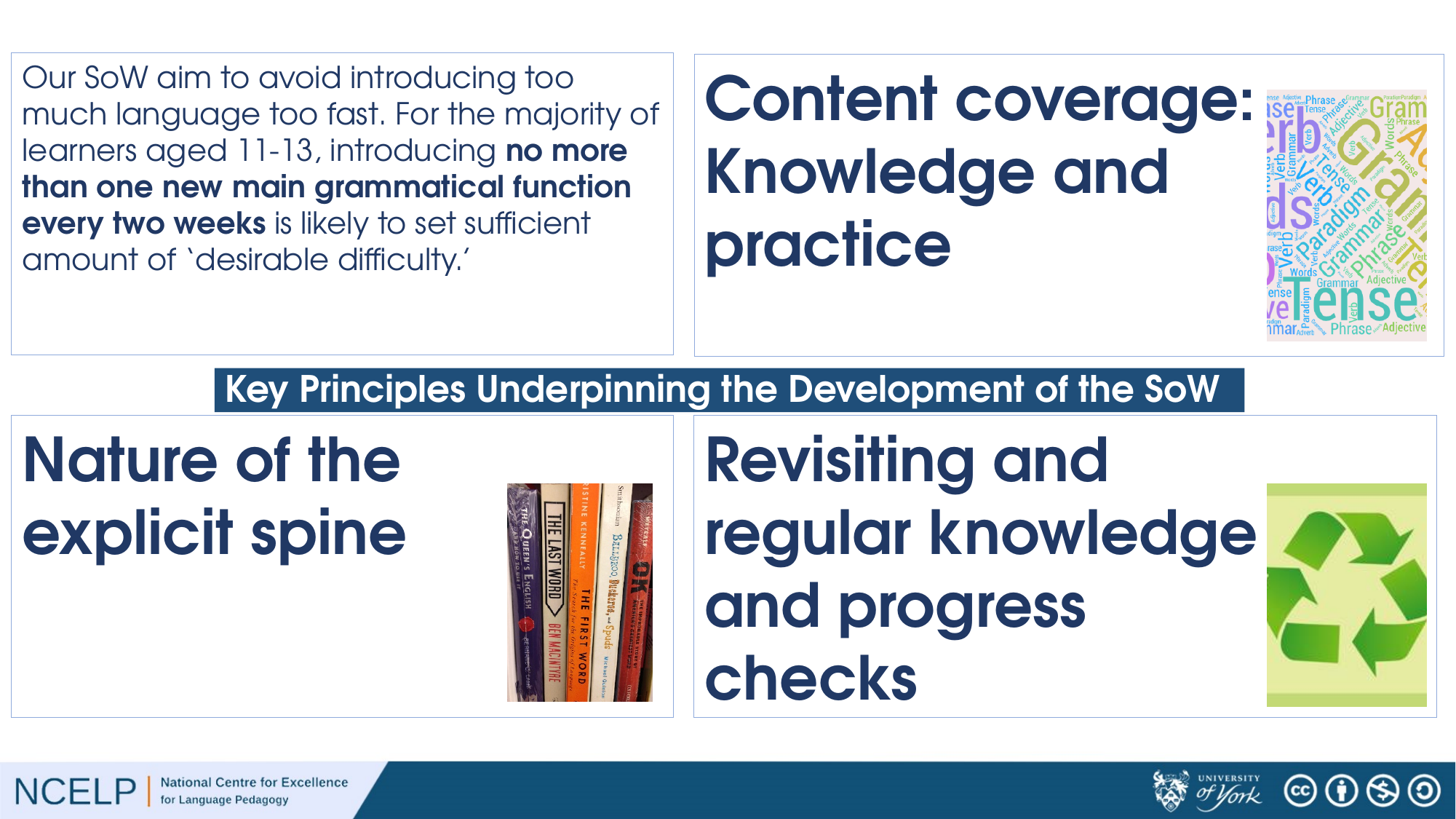

Our SoW aim to avoid introducing too much language too fast. For the majority of learners aged 11-13, introducing no more than one new main grammatical function every two weeks is likely to set sufficient amount of ‘desirable difficulty.’

Content coverage: Knowledge and practice

# Key Principles Underpinning the Development of the SoW

Nature of the
explicit spine

Revisiting and
regular knowledge
and progress
checks